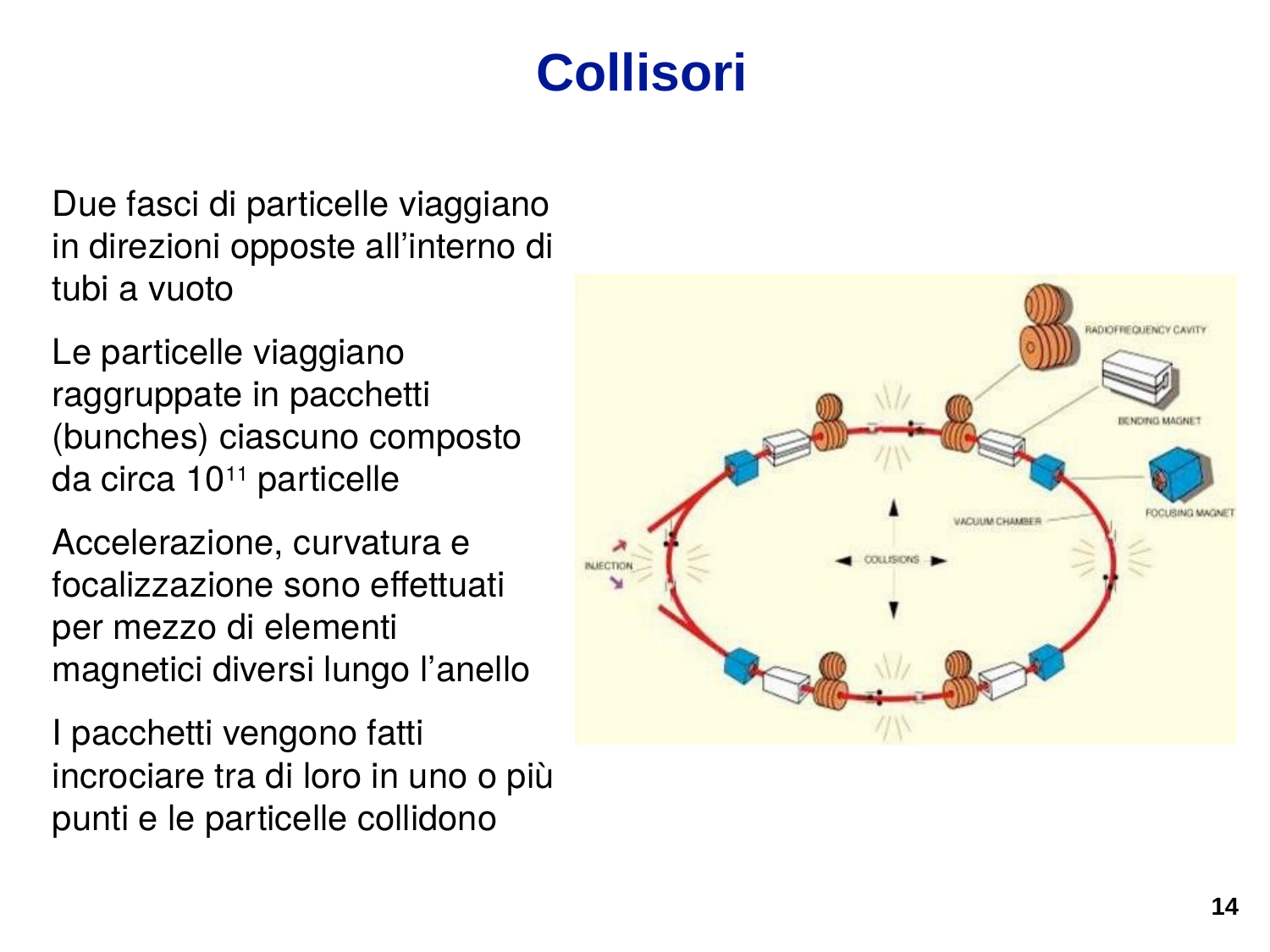

Collisori

Due fasci di particelle viaggiano in direzioni opposte all’interno di tubi a vuoto

Le particelle viaggiano raggruppate in pacchetti (bunches) ciascuno composto da circa 1011 particelle

Accelerazione, curvatura e focalizzazione sono effettuati per mezzo di elementi magnetici diversi lungo l’anello

I pacchetti vengono fatti incrociare tra di loro in uno o più punti e le particelle collidono

14